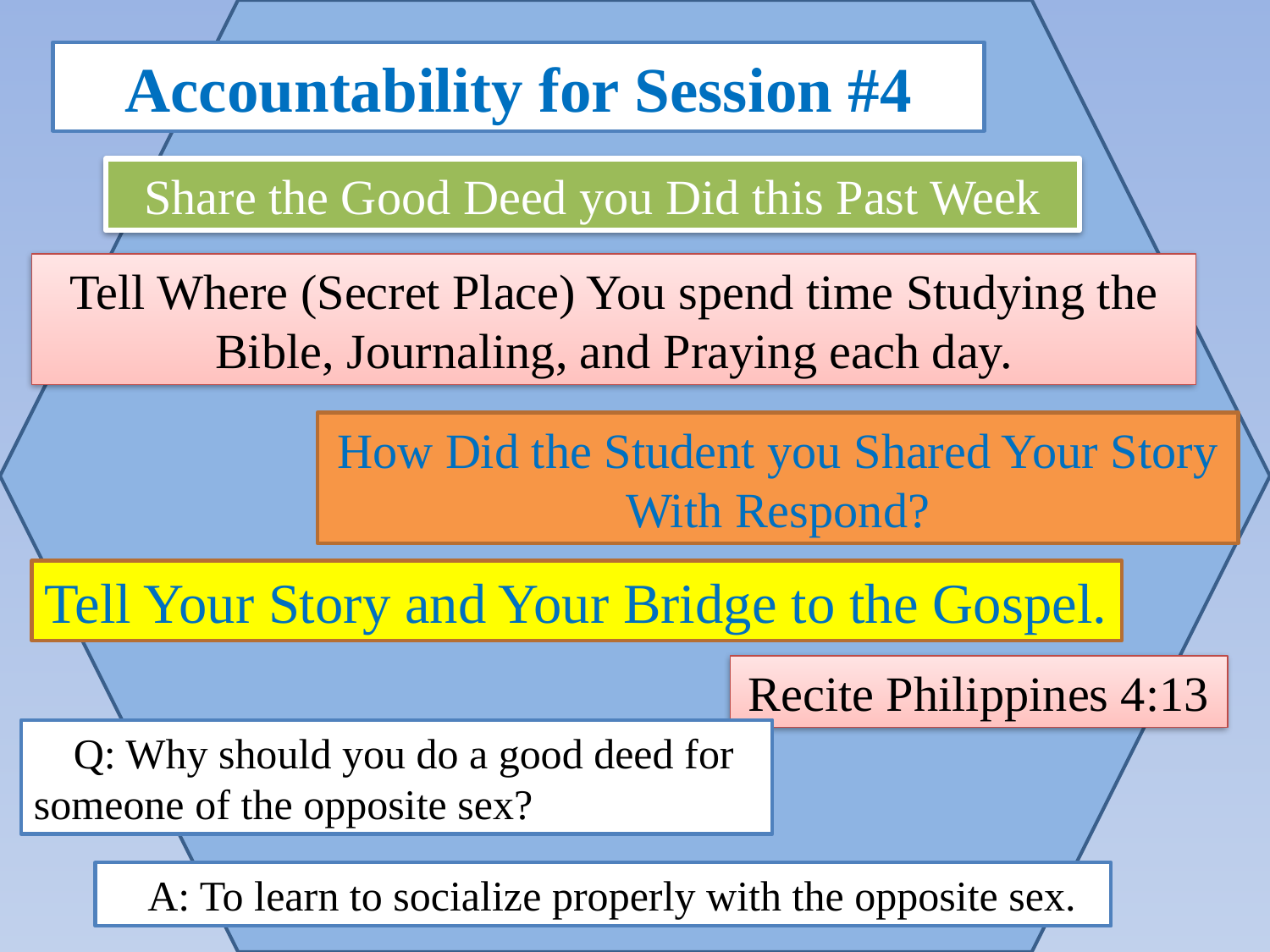

Accountability for Session #4
Share the Good Deed you Did this Past Week
Tell Where (Secret Place) You spend time Studying the Bible, Journaling, and Praying each day.
How Did the Student you Shared Your Story With Respond?
Tell Your Story and Your Bridge to the Gospel.
Recite Philippines 4:13
Q: Why should you do a good deed for someone of the opposite sex?
A: To learn to socialize properly with the opposite sex.